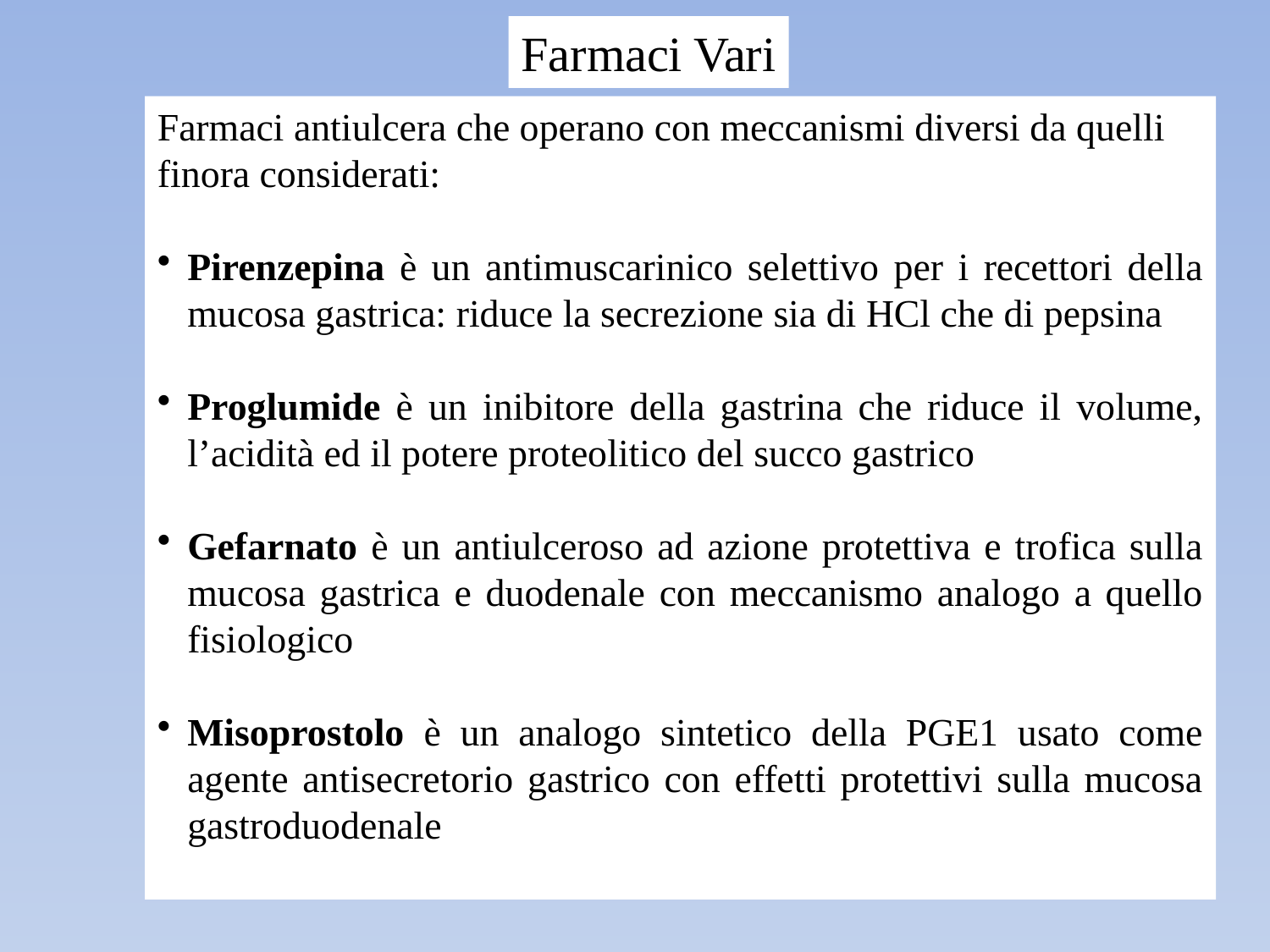

Farmaci Vari
Farmaci antiulcera che operano con meccanismi diversi da quelli
finora considerati:

Pirenzepina è un antimuscarinico selettivo per i recettori della mucosa gastrica: riduce la secrezione sia di HCl che di pepsina

Proglumide è un inibitore della gastrina che riduce il volume, l’acidità ed il potere proteolitico del succo gastrico

Gefarnato è un antiulceroso ad azione protettiva e trofica sulla mucosa gastrica e duodenale con meccanismo analogo a quello fisiologico

Misoprostolo è un analogo sintetico della PGE1 usato come agente antisecretorio gastrico con effetti protettivi sulla mucosa gastroduodenale